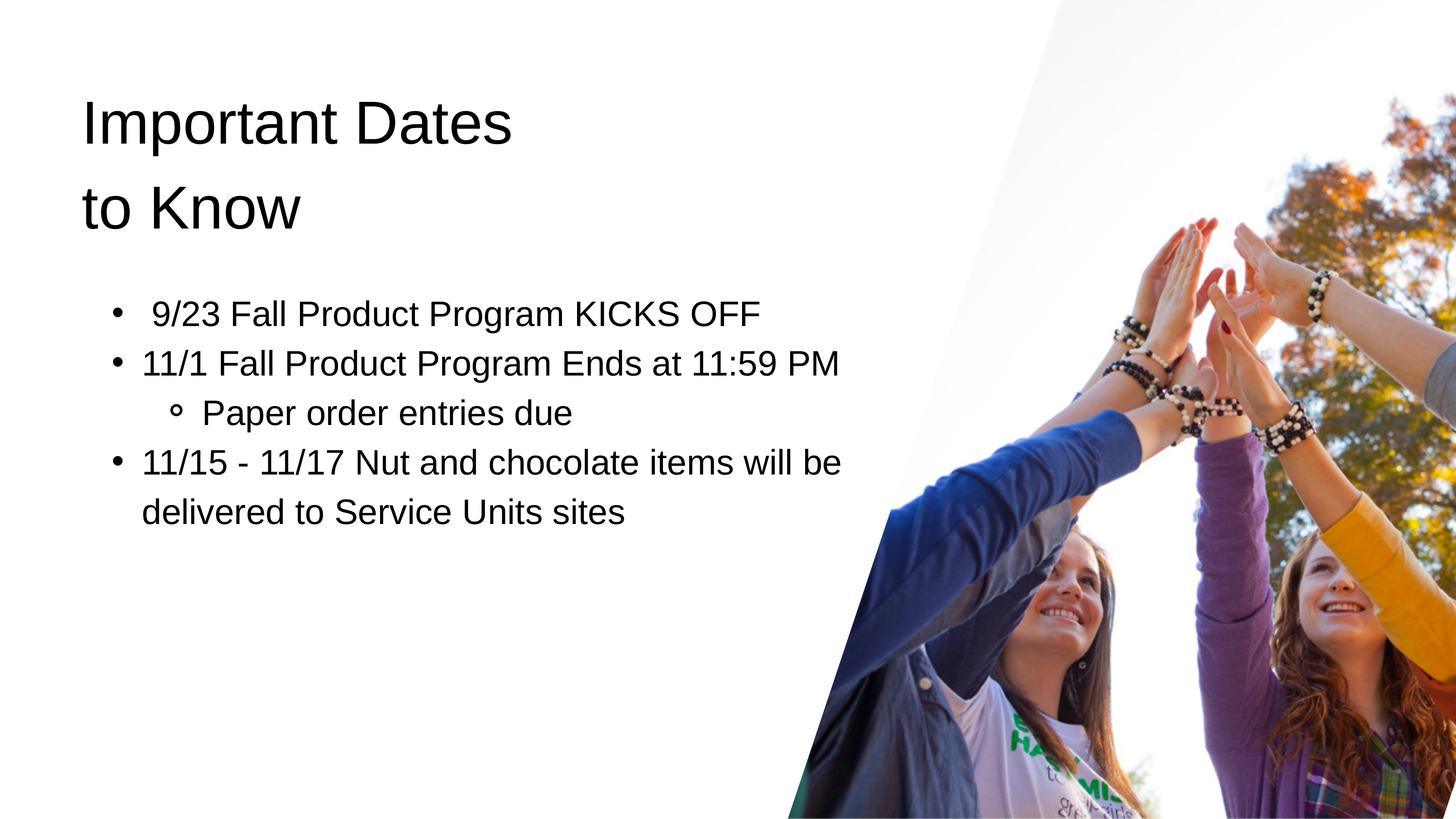

Important Dates
to Know
 9/23 Fall Product Program KICKS OFF
11/1 Fall Product Program Ends at 11:59 PM
Paper order entries due
11/15 - 11/17 Nut and chocolate items will be delivered to Service Units sites